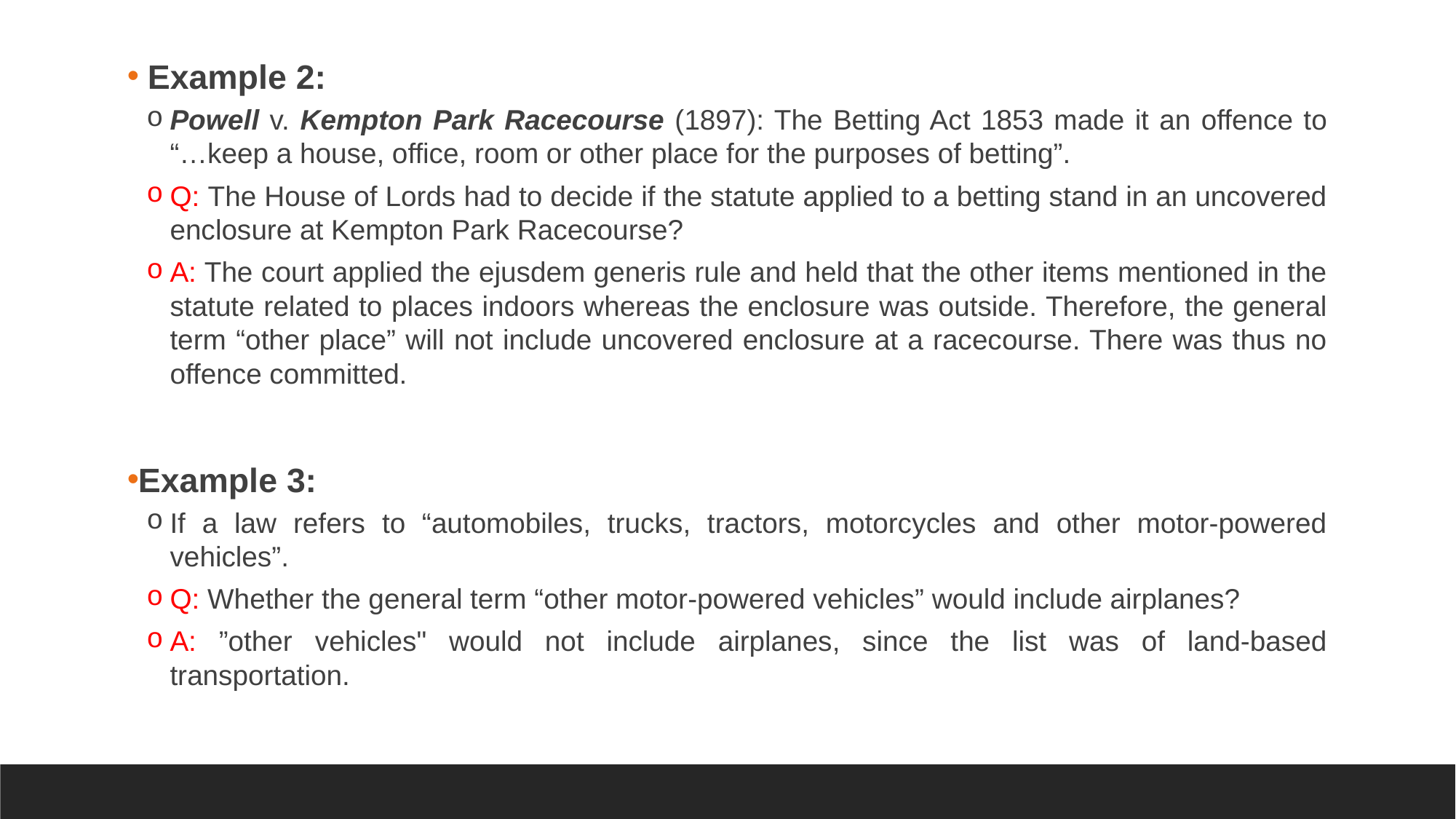

Example 2:
Powell v. Kempton Park Racecourse (1897): The Betting Act 1853 made it an offence to “…keep a house, office, room or other place for the purposes of betting”.
Q: The House of Lords had to decide if the statute applied to a betting stand in an uncovered enclosure at Kempton Park Racecourse?
A: The court applied the ejusdem generis rule and held that the other items mentioned in the statute related to places indoors whereas the enclosure was outside. Therefore, the general term “other place” will not include uncovered enclosure at a racecourse. There was thus no offence committed.

Example 3:
If a law refers to “automobiles, trucks, tractors, motorcycles and other motor-powered vehicles”.
Q: Whether the general term “other motor-powered vehicles” would include airplanes?
A: ”other vehicles" would not include airplanes, since the list was of land-based transportation.